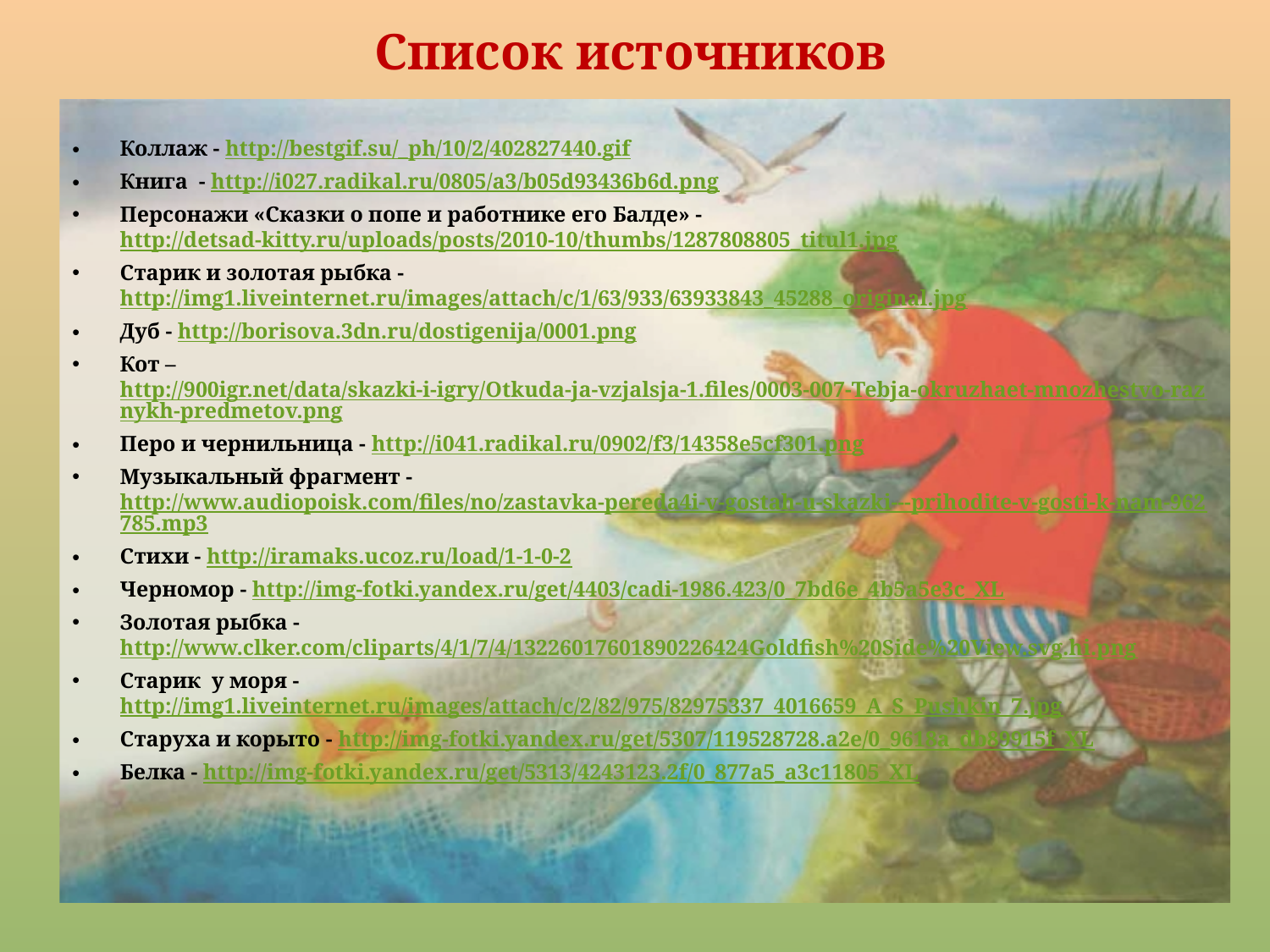

Список источников

Коллаж - http://bestgif.su/_ph/10/2/402827440.gif
Книга  - http://i027.radikal.ru/0805/a3/b05d93436b6d.png
Персонажи «Сказки о попе и работнике его Балде» - http://detsad-kitty.ru/uploads/posts/2010-10/thumbs/1287808805_titul1.jpg
Старик и золотая рыбка - http://img1.liveinternet.ru/images/attach/c/1/63/933/63933843_45288_original.jpg
Дуб - http://borisova.3dn.ru/dostigenija/0001.png
Кот – http://900igr.net/data/skazki-i-igry/Otkuda-ja-vzjalsja-1.files/0003-007-Tebja-okruzhaet-mnozhestvo-raznykh-predmetov.png
Перо и чернильница - http://i041.radikal.ru/0902/f3/14358e5cf301.png
Музыкальный фрагмент - http://www.audiopoisk.com/files/no/zastavka-pereda4i-v-gostah-u-skazki---prihodite-v-gosti-k-nam-962785.mp3
Стихи - http://iramaks.ucoz.ru/load/1-1-0-2
Черномор - http://img-fotki.yandex.ru/get/4403/cadi-1986.423/0_7bd6e_4b5a5e3c_XL
Золотая рыбка - http://www.clker.com/cliparts/4/1/7/4/13226017601890226424Goldfish%20Side%20View.svg.hi.png
Старик  у моря - http://img1.liveinternet.ru/images/attach/c/2/82/975/82975337_4016659_A_S_Pushkin_7.jpg
Старуха и корыто - http://img-fotki.yandex.ru/get/5307/119528728.a2e/0_9618a_db89915f_XL
Белка - http://img-fotki.yandex.ru/get/5313/4243123.2f/0_877a5_a3c11805_XL